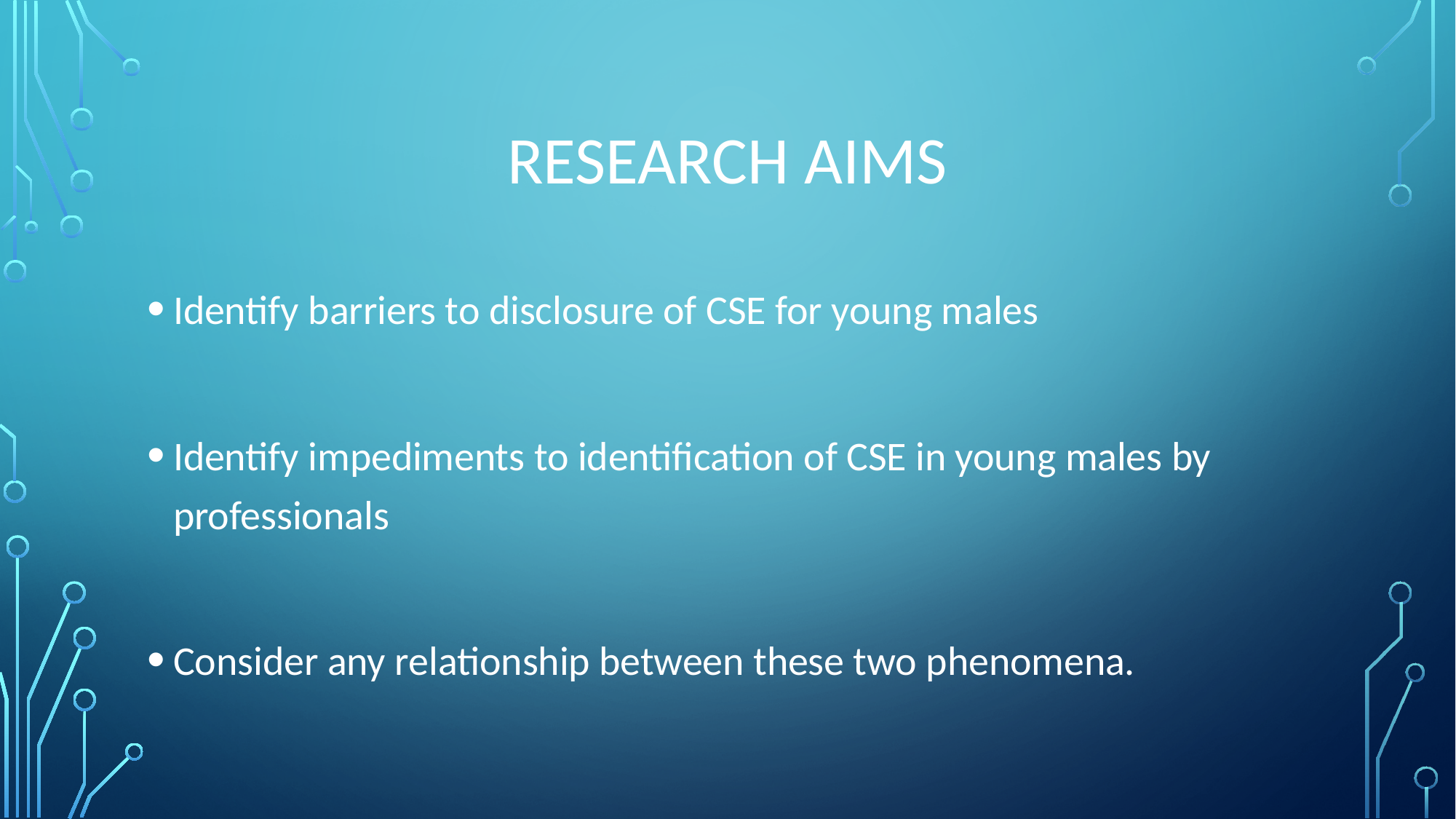

# Research Aims
Identify barriers to disclosure of CSE for young males

Identify impediments to identification of CSE in young males by professionals

Consider any relationship between these two phenomena.